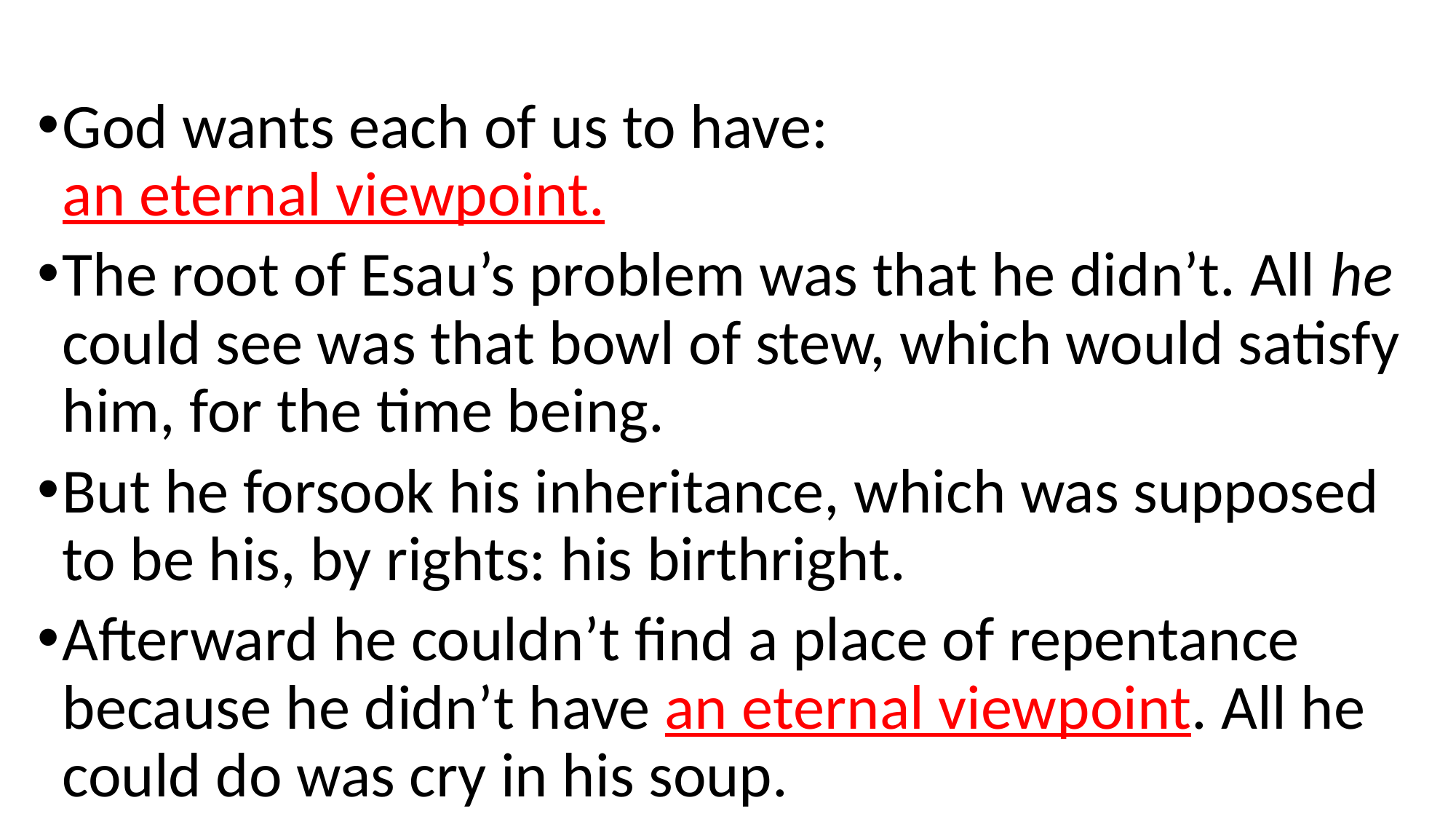

God wants each of us to have:
an eternal viewpoint.
The root of Esau’s problem was that he didn’t. All he could see was that bowl of stew, which would satisfy him, for the time being.
But he forsook his inheritance, which was supposed to be his, by rights: his birthright.
Afterward he couldn’t find a place of repentance because he didn’t have an eternal viewpoint. All he could do was cry in his soup.